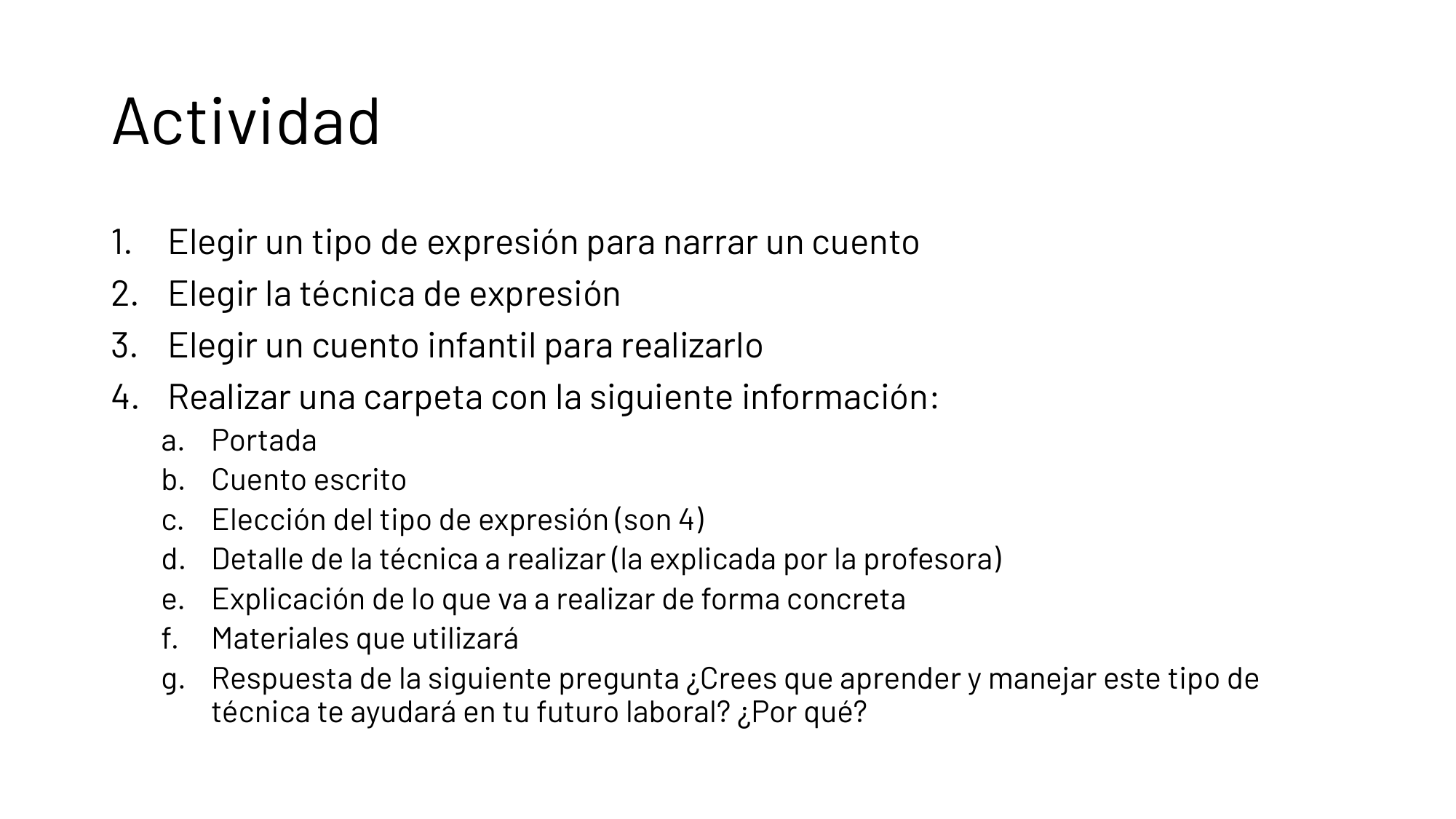

# Actividad
Elegir un tipo de expresión para narrar un cuento
Elegir la técnica de expresión
Elegir un cuento infantil para realizarlo
Realizar una carpeta con la siguiente información:
Portada
Cuento escrito
Elección del tipo de expresión (son 4)
Detalle de la técnica a realizar (la explicada por la profesora)
Explicación de lo que va a realizar de forma concreta
Materiales que utilizará
Respuesta de la siguiente pregunta ¿Crees que aprender y manejar este tipo de técnica te ayudará en tu futuro laboral? ¿Por qué?